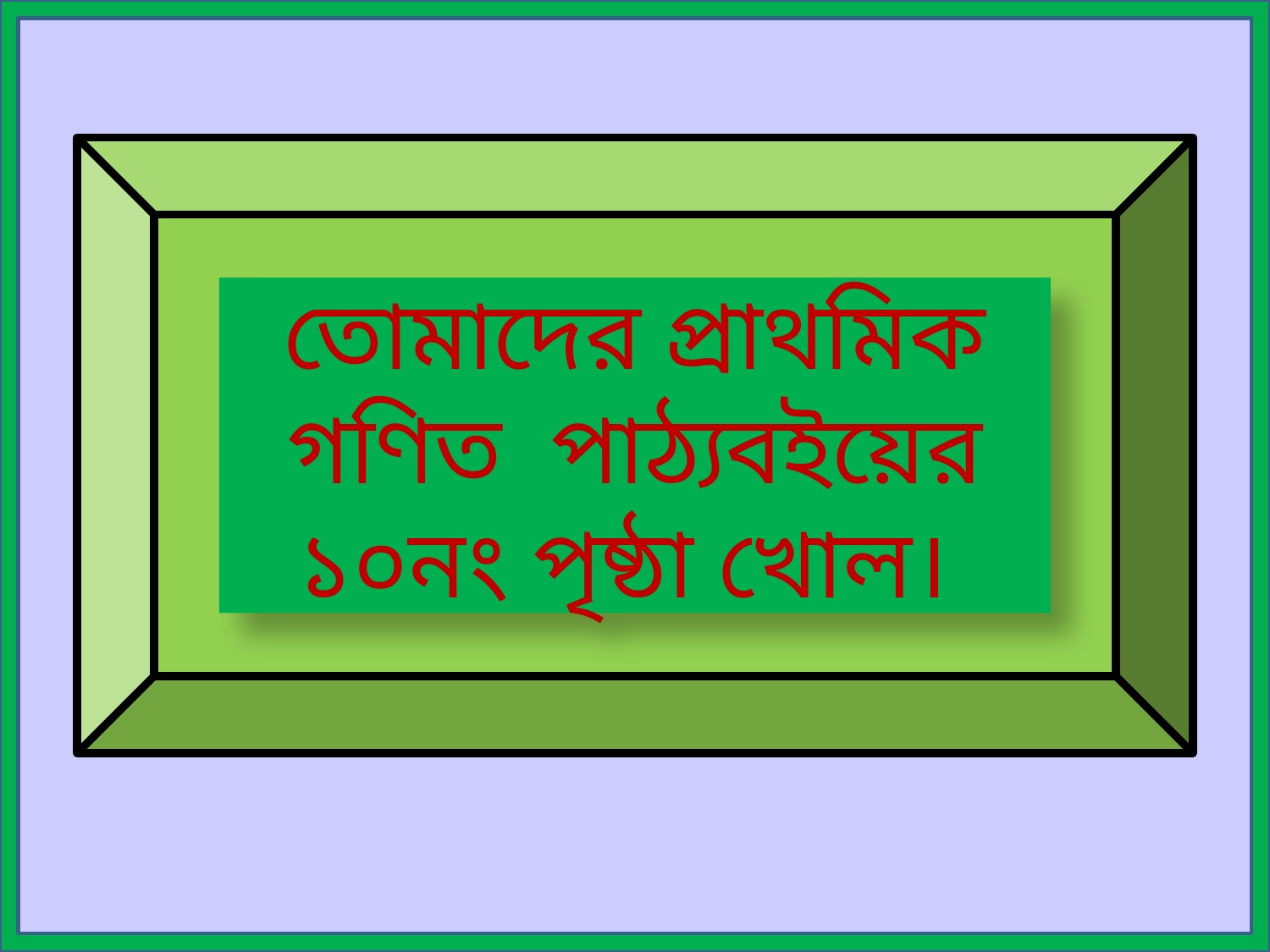

তোমাদের প্রাথমিক গণিত  পাঠ্যবইয়ের ১০নং পৃষ্ঠা খোল।